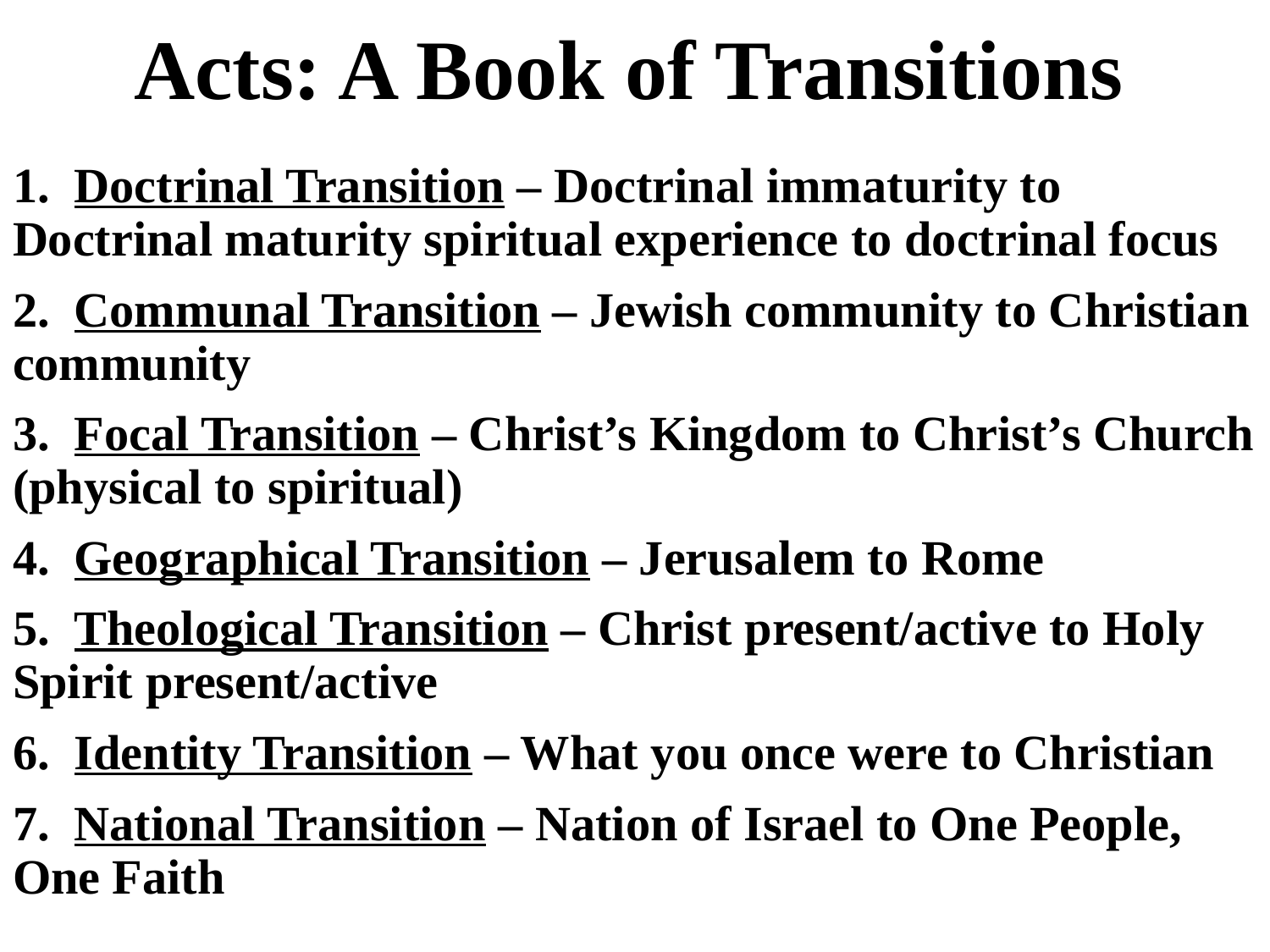

# Acts: A Book of Transitions
1.  Doctrinal Transition – Doctrinal immaturity to Doctrinal maturity spiritual experience to doctrinal focus
2.  Communal Transition – Jewish community to Christian community
3.  Focal Transition – Christ’s Kingdom to Christ’s Church (physical to spiritual)
4.  Geographical Transition – Jerusalem to Rome
5.  Theological Transition – Christ present/active to Holy Spirit present/active
6.  Identity Transition – What you once were to Christian
7.  National Transition – Nation of Israel to One People, One Faith